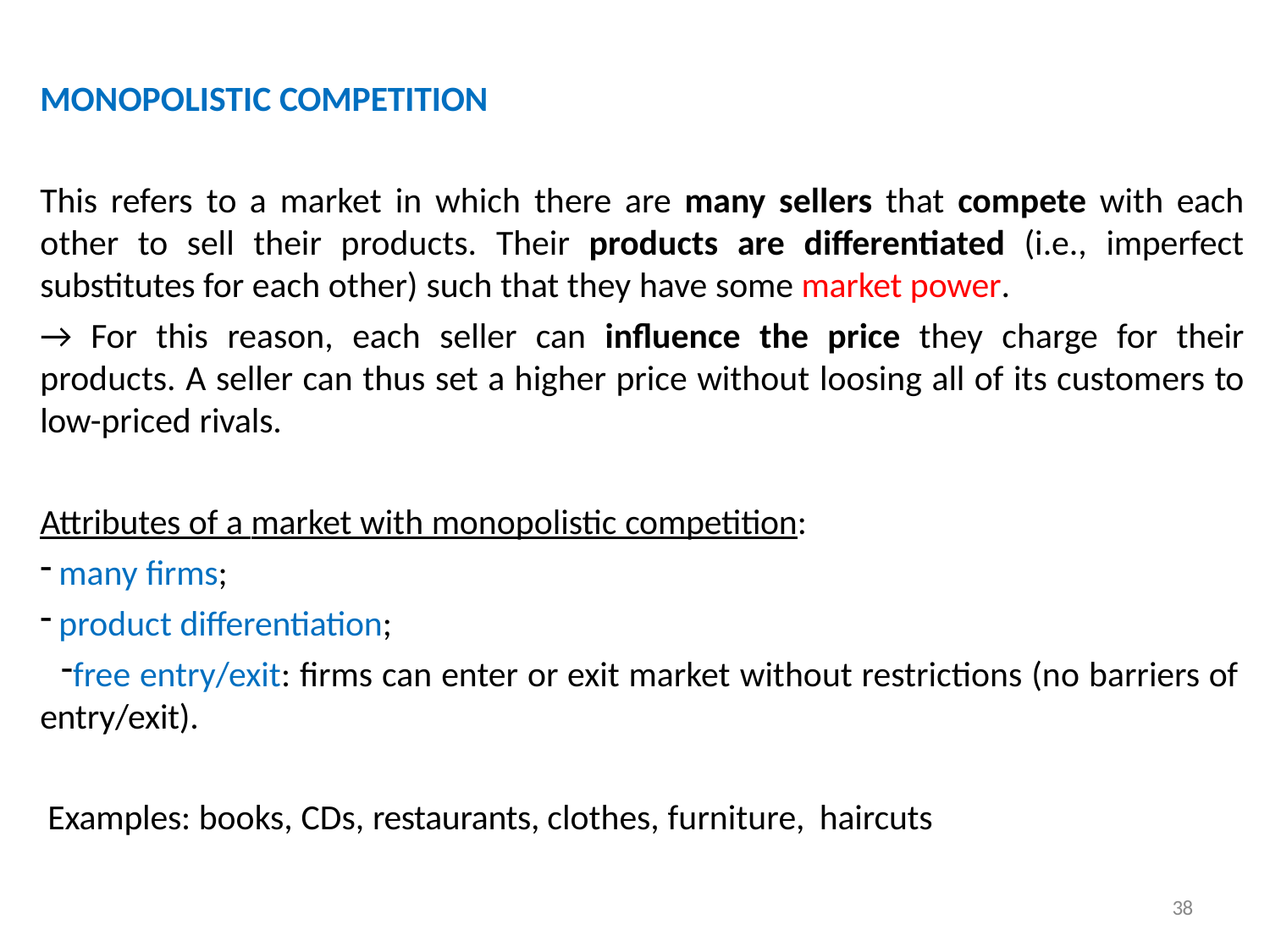

# MONOPOLISTIC COMPETITION
This refers to a market in which there are many sellers that compete with each other  to  sell  their  products.  Their  products  are  differentiated  (i.e.,  imperfect substitutes for each other) such that they have some market power.
→  For  this  reason,  each  seller  can  influence  the  price  they  charge  for  their products. A seller can thus set a higher price without loosing all of its customers to low-priced rivals.

Attributes of a market with monopolistic competition:
many firms;
product differentiation;
free entry/exit: firms can enter or exit market without restrictions (no barriers of entry/exit).

Examples: books, CDs, restaurants, clothes, furniture, haircuts
38